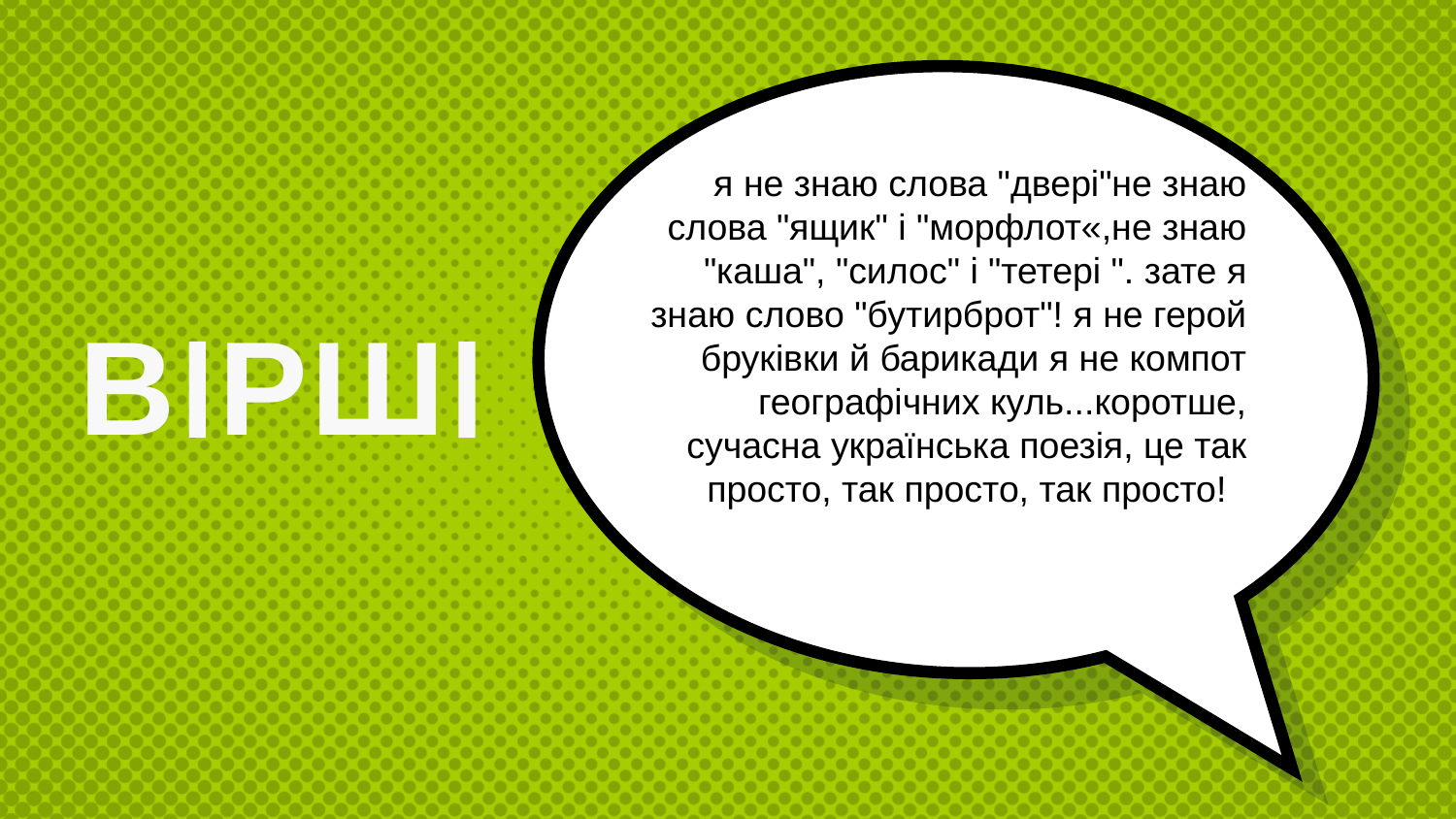

я не знаю слова "двері"не знаю слова "ящик" і "морфлот«,не знаю "каша", "силос" і "тетері ". зате я знаю слово "бутирброт"! я не герой бруківки й барикади я не компот географічних куль...коротше, сучасна українська поезія, це так просто, так просто, так просто!
ВІРШІ